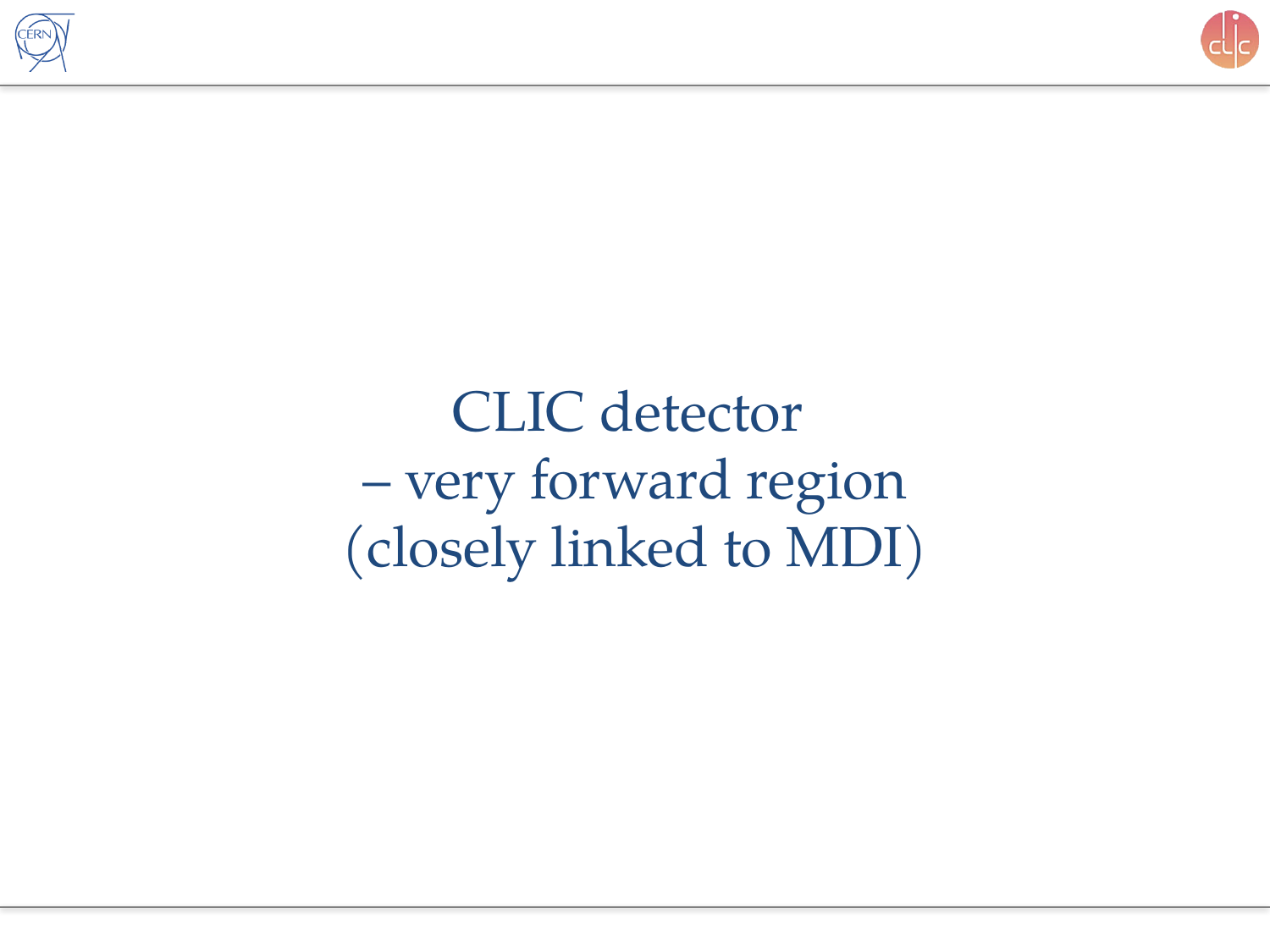

# CLIC detector – very forward region (closely linked to MDI)